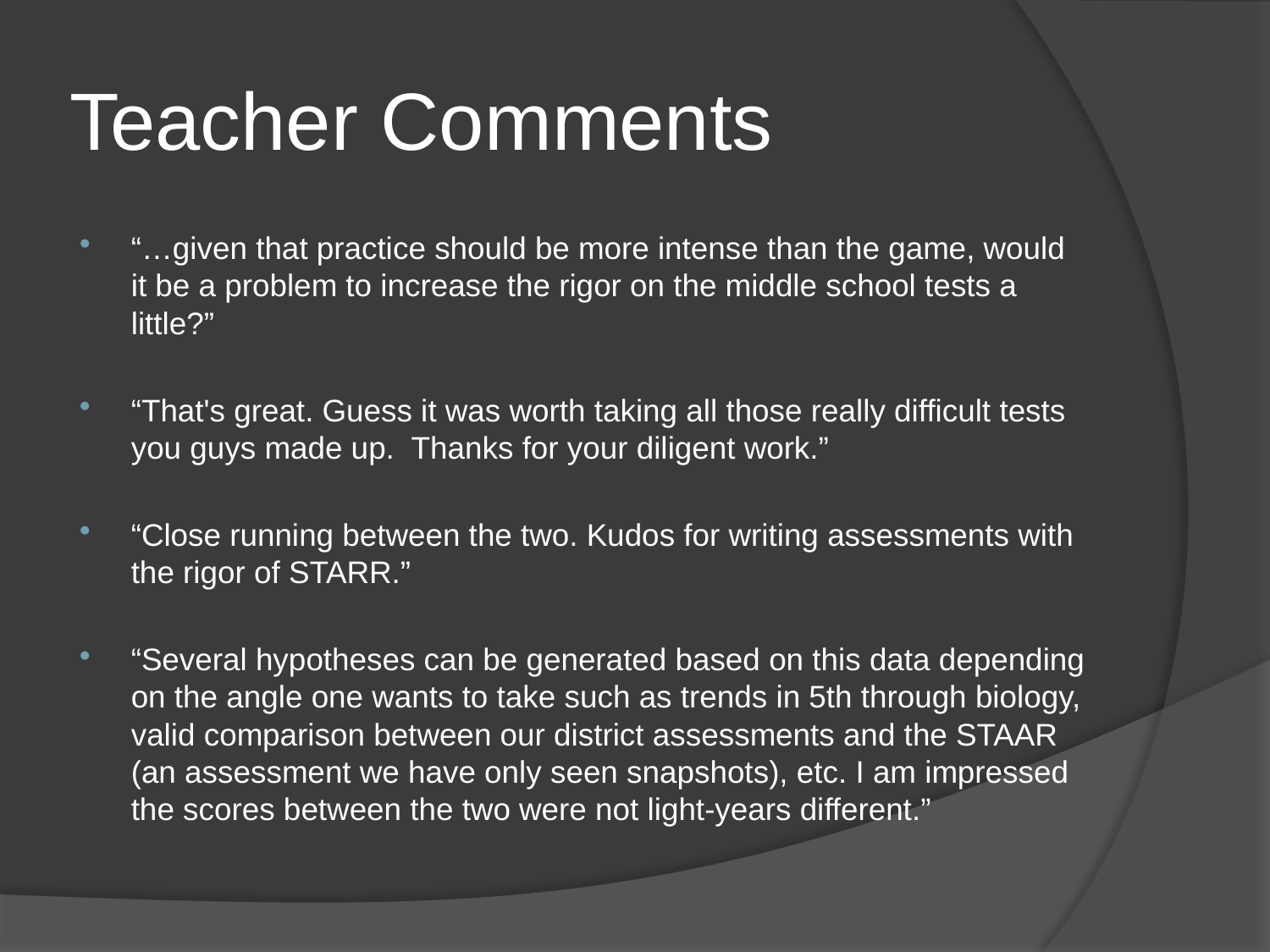

# Teacher Comments
“…given that practice should be more intense than the game, would it be a problem to increase the rigor on the middle school tests a little?”

“That's great. Guess it was worth taking all those really difficult tests you guys made up.  Thanks for your diligent work.”

“Close running between the two. Kudos for writing assessments with the rigor of STARR.”

“Several hypotheses can be generated based on this data depending on the angle one wants to take such as trends in 5th through biology, valid comparison between our district assessments and the STAAR (an assessment we have only seen snapshots), etc. I am impressed the scores between the two were not light-years different.”